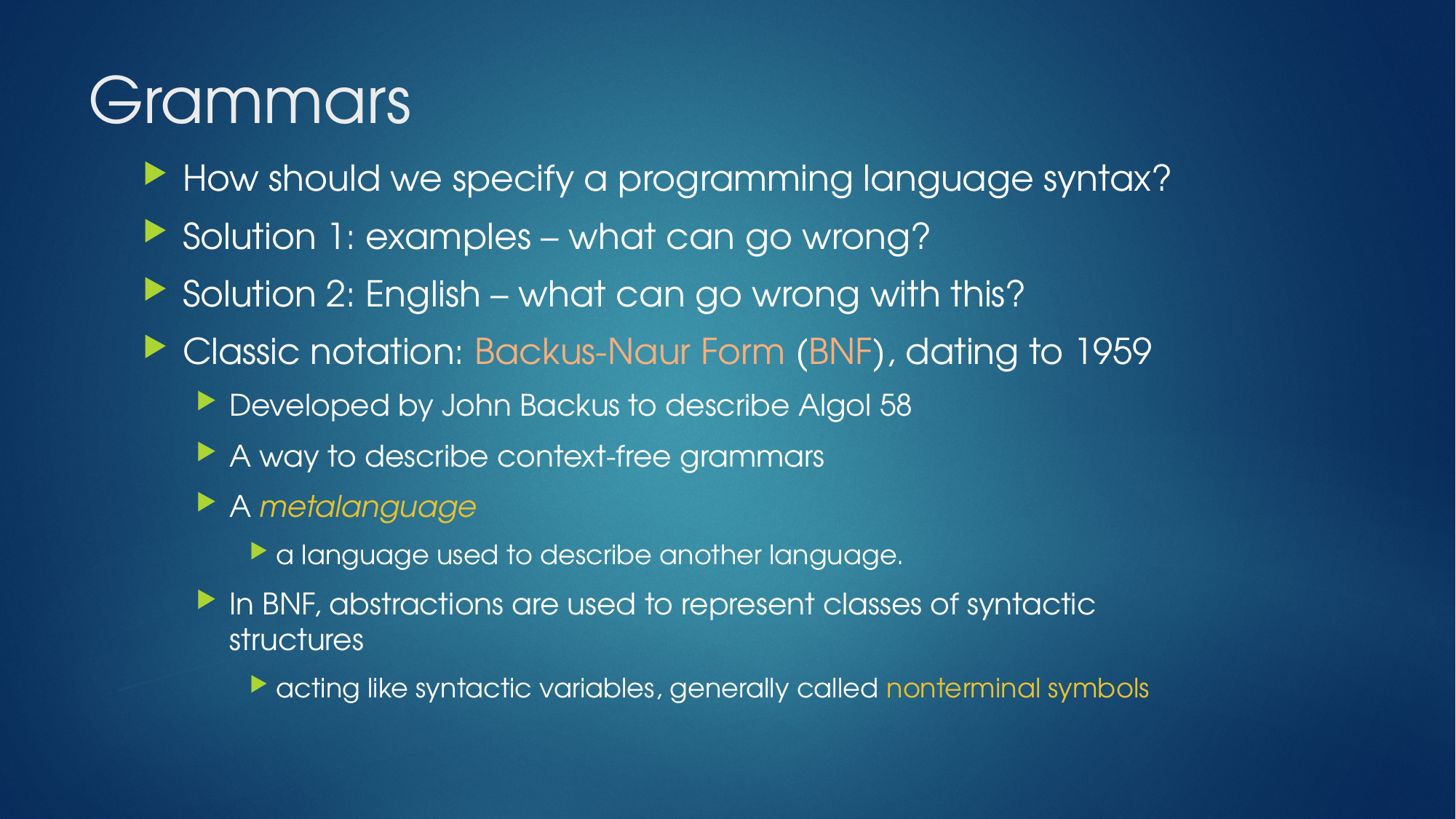

# Grammars
How should we specify a programming language syntax?
Solution 1: examples – what can go wrong?
Solution 2: English – what can go wrong with this?
Classic notation: Backus-Naur Form (BNF), dating to 1959
Developed by John Backus to describe Algol 58
A way to describe context-free grammars
A metalanguage
a language used to describe another language.
In BNF, abstractions are used to represent classes of syntactic structures
acting like syntactic variables, generally called nonterminal symbols